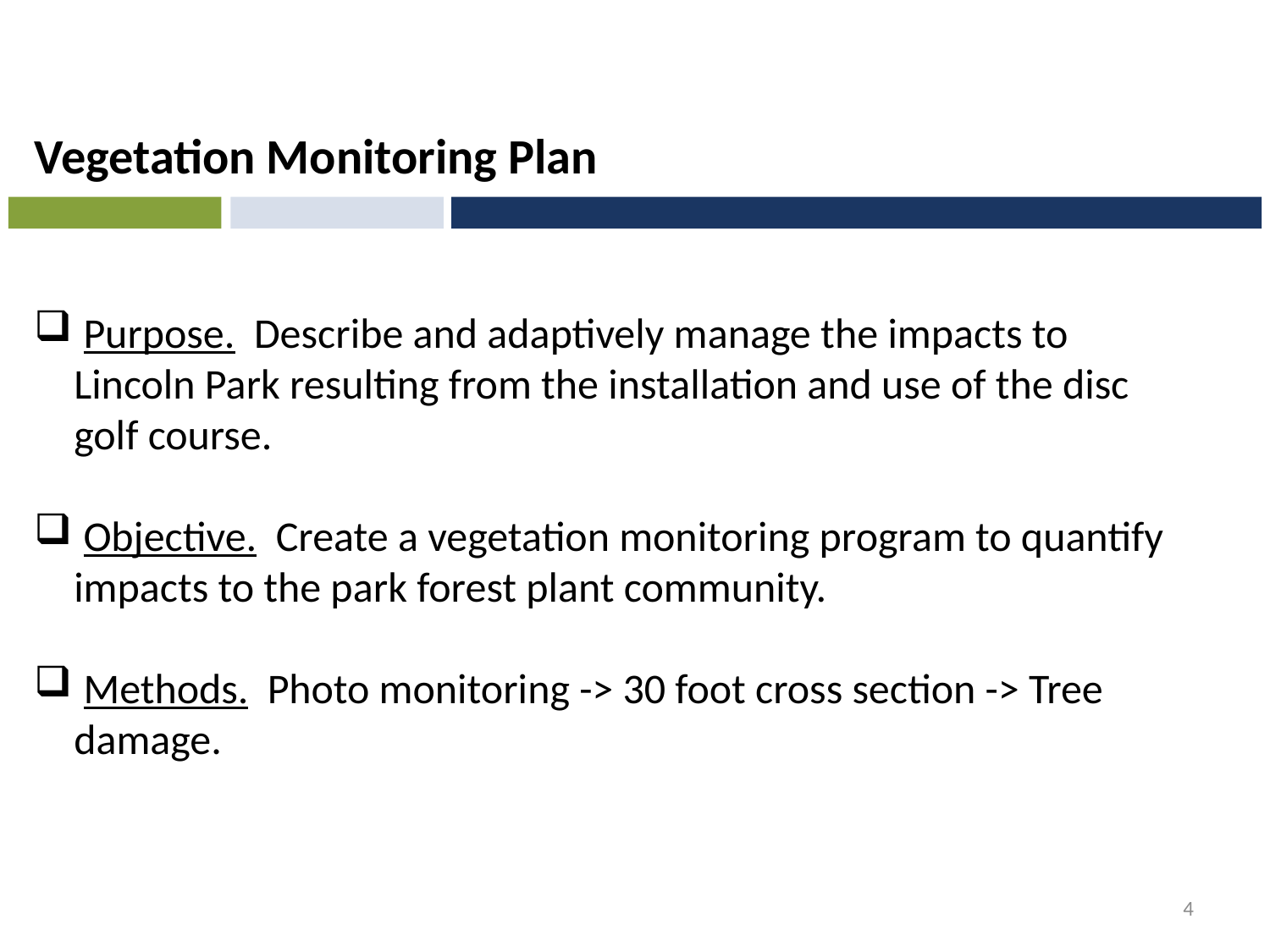

Vegetation Monitoring Plan
 Purpose.  Describe and adaptively manage the impacts to Lincoln Park resulting from the installation and use of the disc golf course.

 Objective.  Create a vegetation monitoring program to quantify impacts to the park forest plant community.

 Methods.  Photo monitoring -> 30 foot cross section -> Tree damage.

4